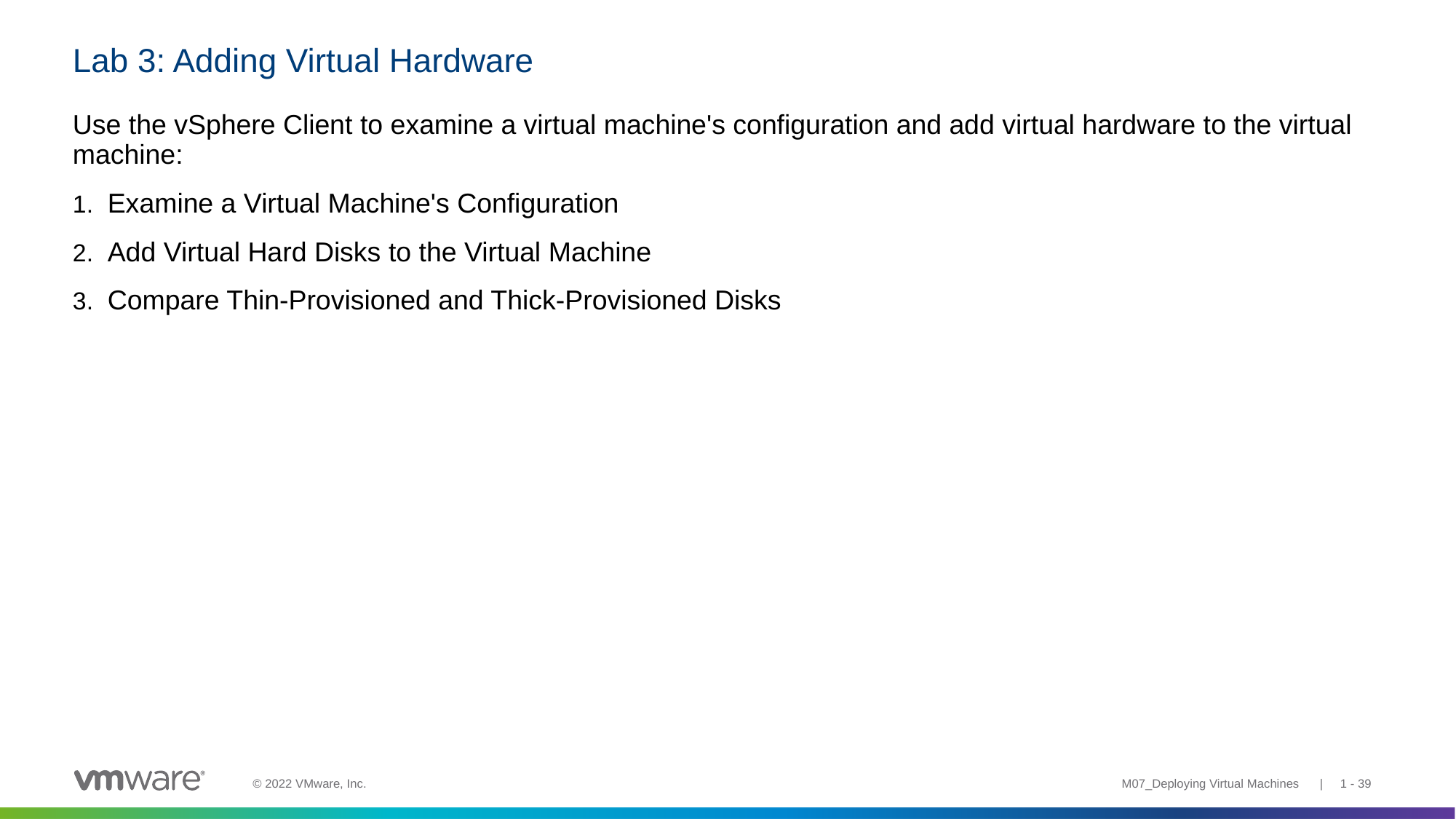

# Lab 3: Adding Virtual Hardware
Use the vSphere Client to examine a virtual machine's configuration and add virtual hardware to the virtual machine:
Examine a Virtual Machine's Configuration
Add Virtual Hard Disks to the Virtual Machine
Compare Thin-Provisioned and Thick-Provisioned Disks
M07_Deploying Virtual Machines      |     1 - 39